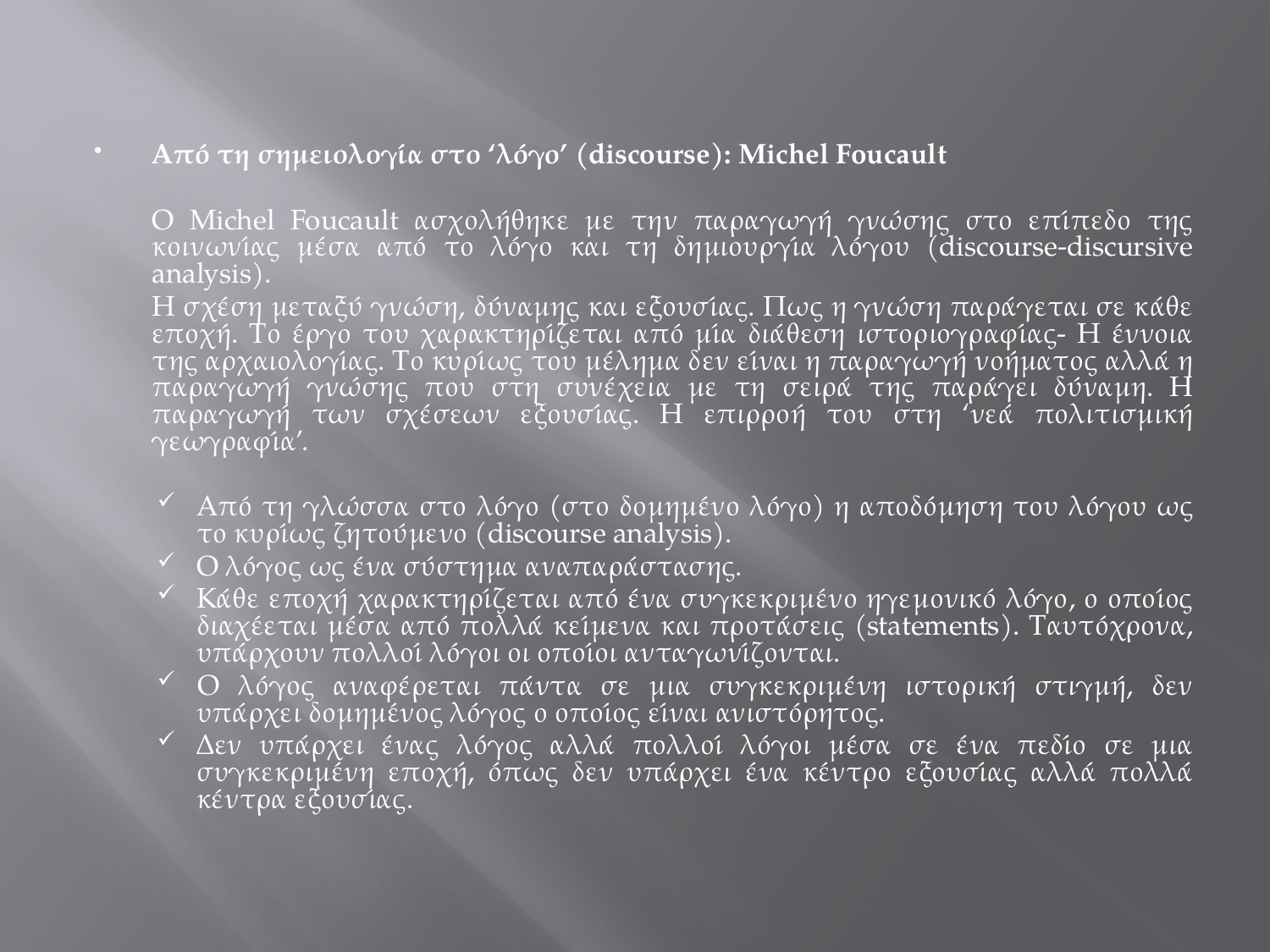

Από τη σημειολογία στο ‘λόγο’ (discourse): Michel Foucault

	O Michel Foucault ασχολήθηκε με την παραγωγή γνώσης στο επίπεδο της κοινωνίας μέσα από το λόγο και τη δημιουργία λόγου (discourse-discursive analysis).
	Η σχέση μεταξύ γνώση, δύναμης και εξουσίας. Πως η γνώση παράγεται σε κάθε εποχή. Το έργο του χαρακτηρίζεται από μία διάθεση ιστοριογραφίας- Η έννοια της αρχαιολογίας. Το κυρίως του μέλημα δεν είναι η παραγωγή νοήματος αλλά η παραγωγή γνώσης που στη συνέχεια με τη σειρά της παράγει δύναμη. Η παραγωγή των σχέσεων εξουσίας. Η επιρροή του στη ‘νεά πολιτισμική γεωγραφία’.

Από τη γλώσσα στο λόγο (στο δομημένο λόγο) η αποδόμηση του λόγου ως το κυρίως ζητούμενο (discourse analysis).
O λόγος ως ένα σύστημα αναπαράστασης.
Κάθε εποχή χαρακτηρίζεται από ένα συγκεκριμένο ηγεμονικό λόγο, ο οποίος διαχέεται μέσα από πολλά κείμενα και προτάσεις (statements). Ταυτόχρονα, υπάρχουν πολλοί λόγοι οι οποίοι ανταγωνίζονται.
Ο λόγος αναφέρεται πάντα σε μια συγκεκριμένη ιστορική στιγμή, δεν υπάρχει δομημένος λόγος ο οποίος είναι ανιστόρητος.
Δεν υπάρχει ένας λόγος αλλά πολλοί λόγοι μέσα σε ένα πεδίο σε μια συγκεκριμένη εποχή, όπως δεν υπάρχει ένα κέντρο εξουσίας αλλά πολλά κέντρα εξουσίας.